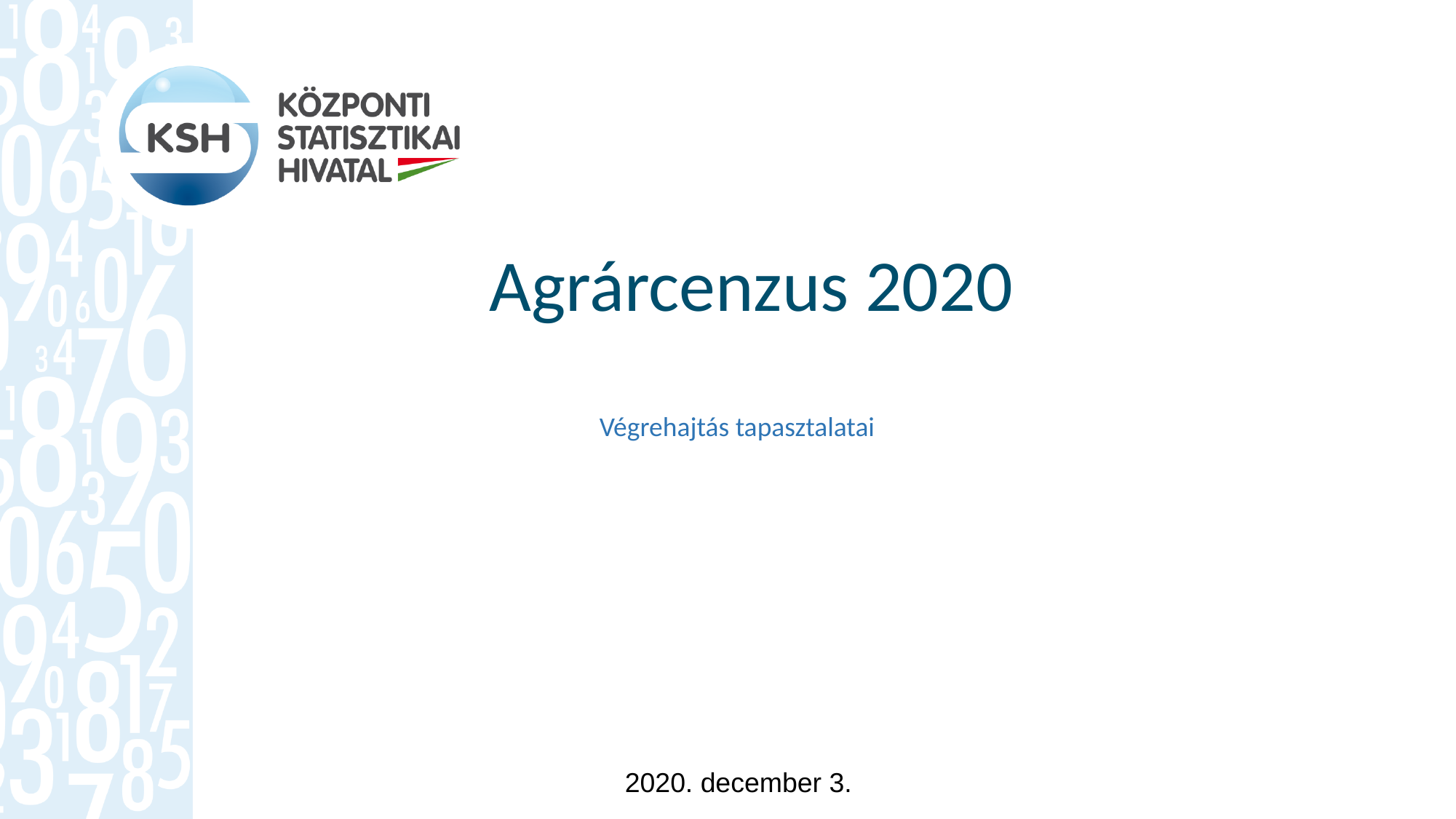

Agrárcenzus 2020
Végrehajtás tapasztalatai
2020. december 3.